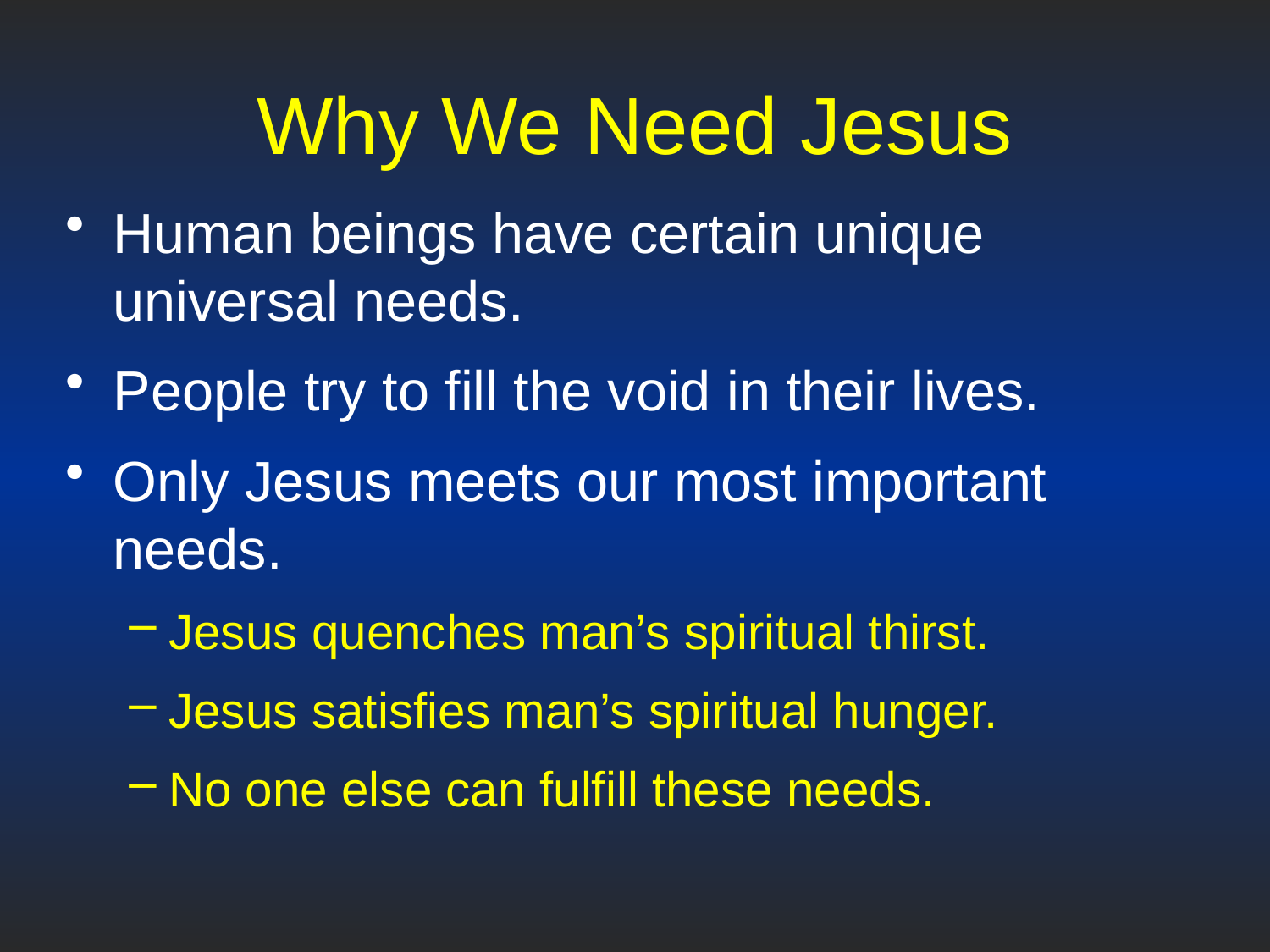

# Why We Need Jesus
Human beings have certain unique universal needs.
People try to fill the void in their lives.
Only Jesus meets our most important needs.
Jesus quenches man’s spiritual thirst.
Jesus satisfies man’s spiritual hunger.
No one else can fulfill these needs.